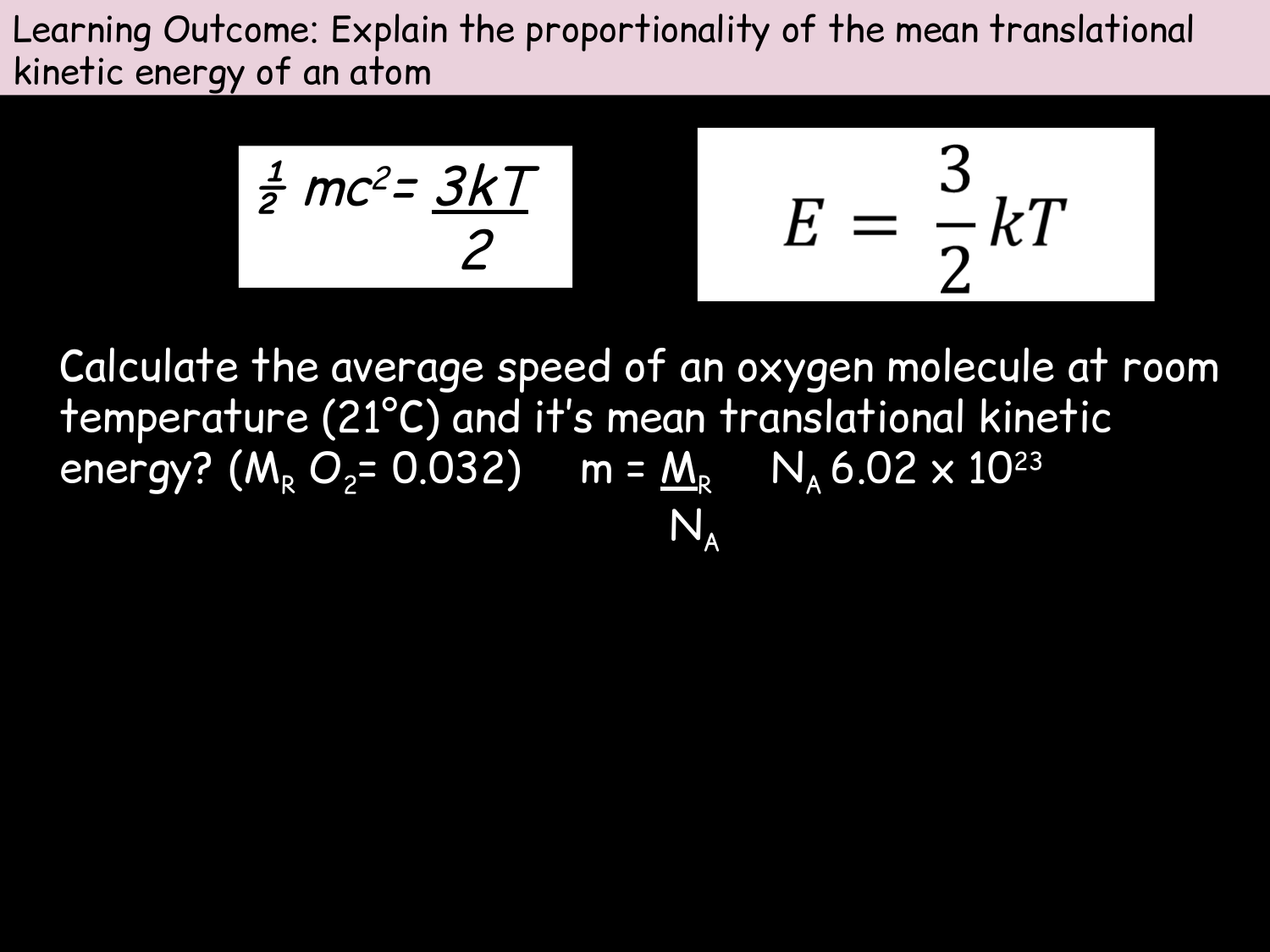

Learning Outcome: Explain the proportionality of the mean translational kinetic energy of an atom

½ mc2= 3kT
             2
Calculate the average speed of an oxygen molecule at room temperature (21°C) and it’s mean translational kinetic energy? (MR O2= 0.032)	 m = MR     NA 6.02 x 1023
				        NA